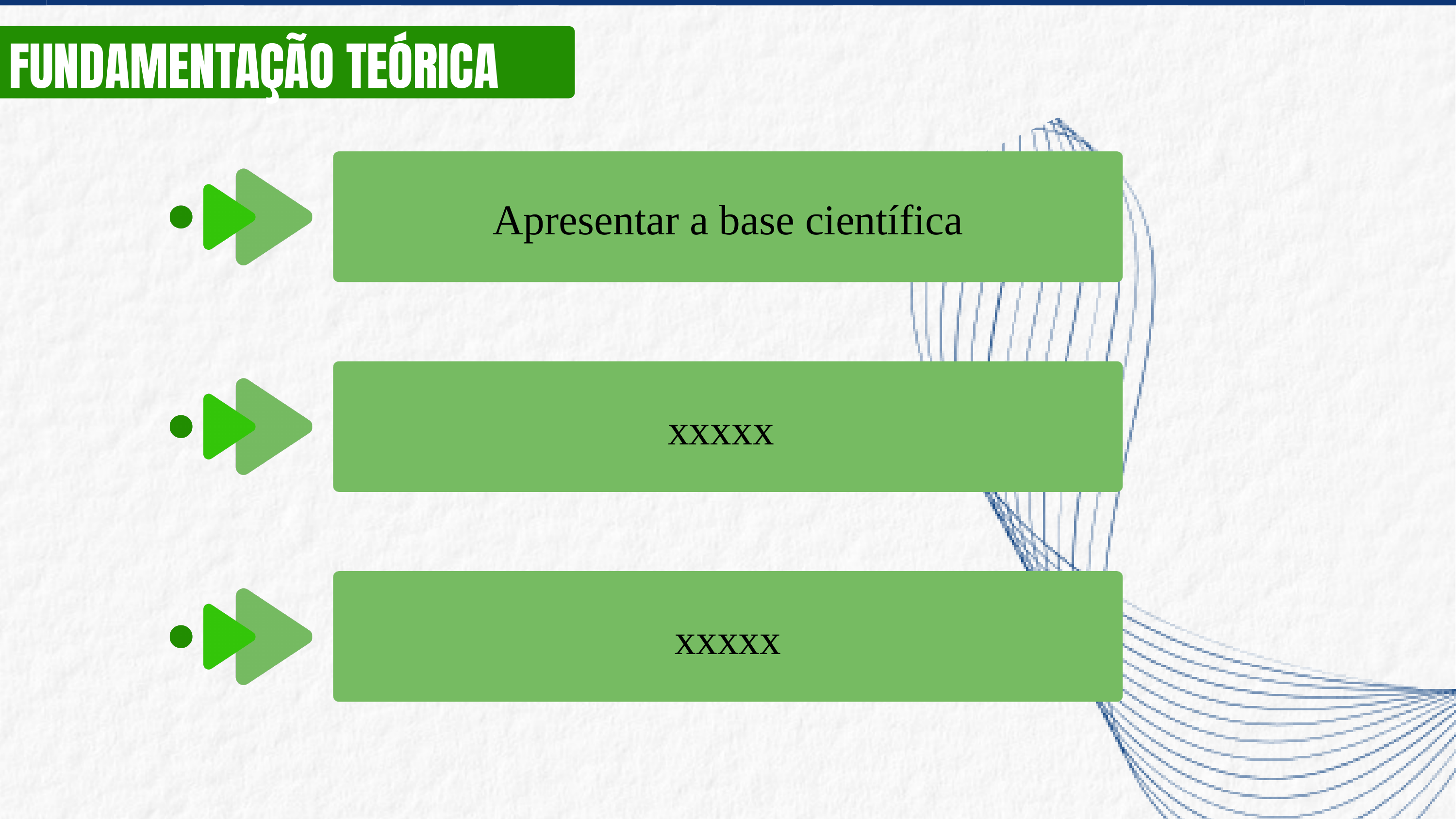

FUNDAMENTAÇÃO TEÓRICA

Apresentar a base científica

xxxxx

xxxxx